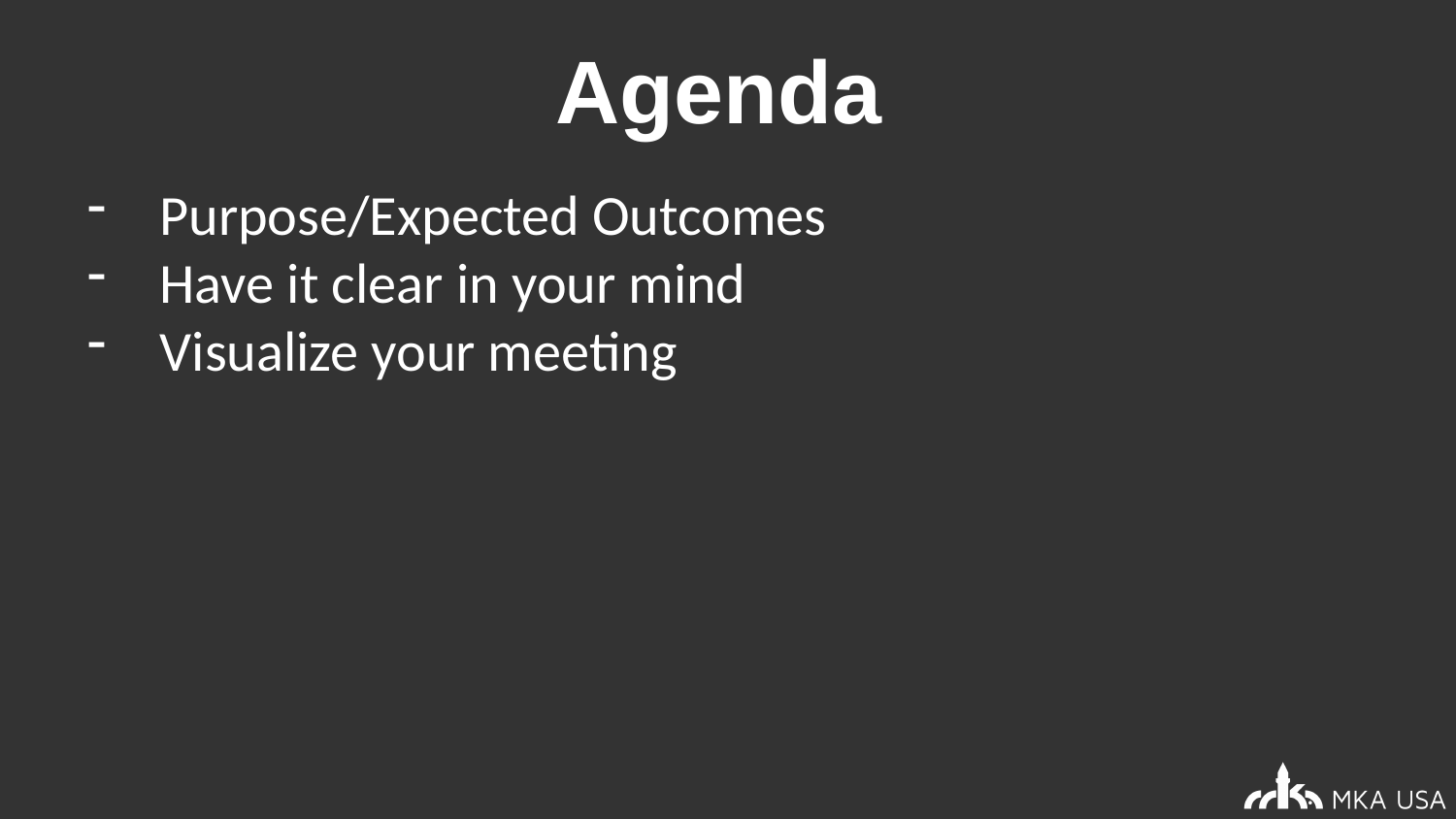

# Agenda
Purpose/Expected Outcomes
Have it clear in your mind
Visualize your meeting